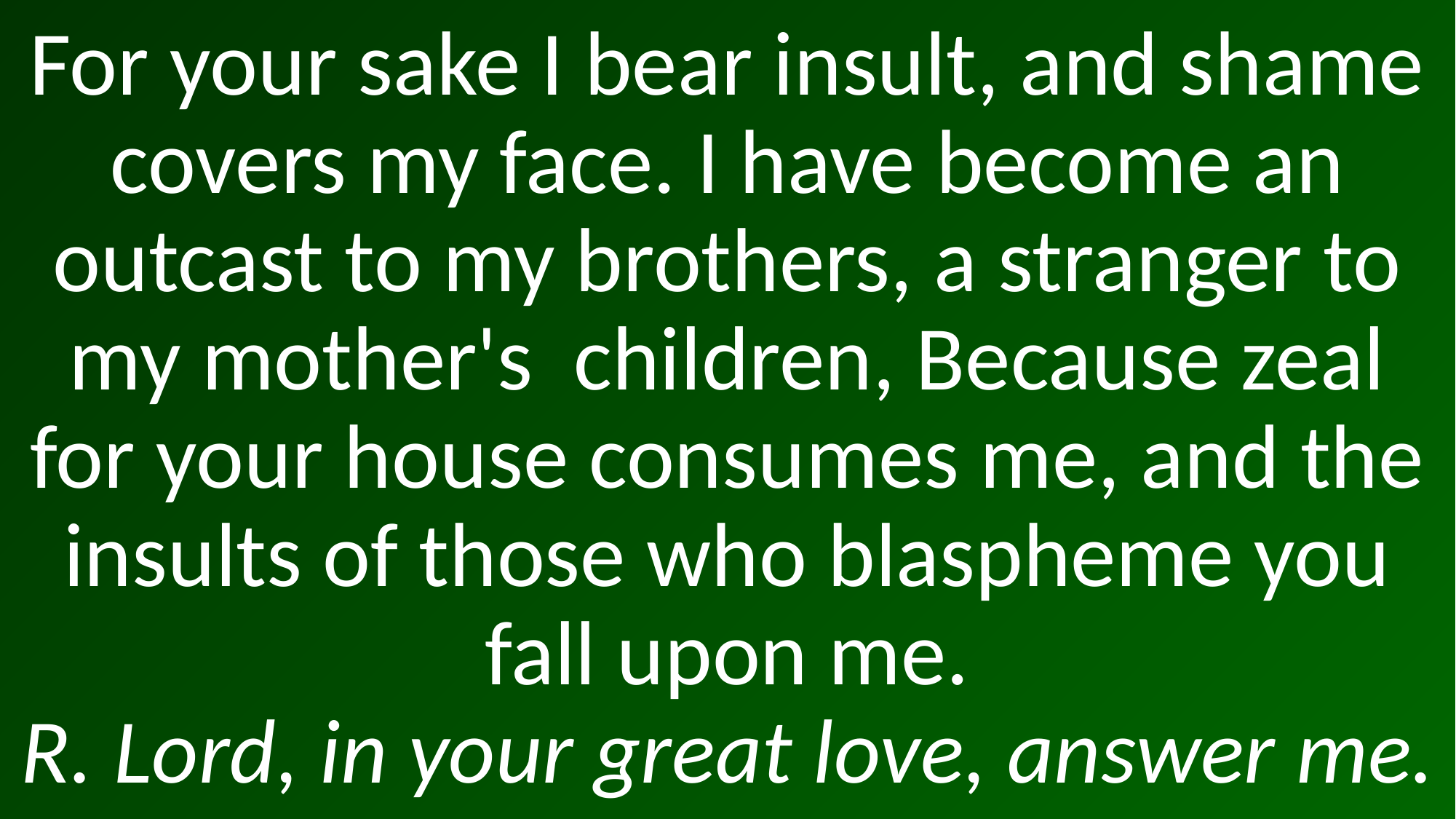

# For your sake I bear insult, and shame covers my face. I have become an outcast to my brothers, a stranger to my mother's  children, Because zeal for your house consumes me, and the insults of those who blaspheme you fall upon me. R. Lord, in your great love, answer me.